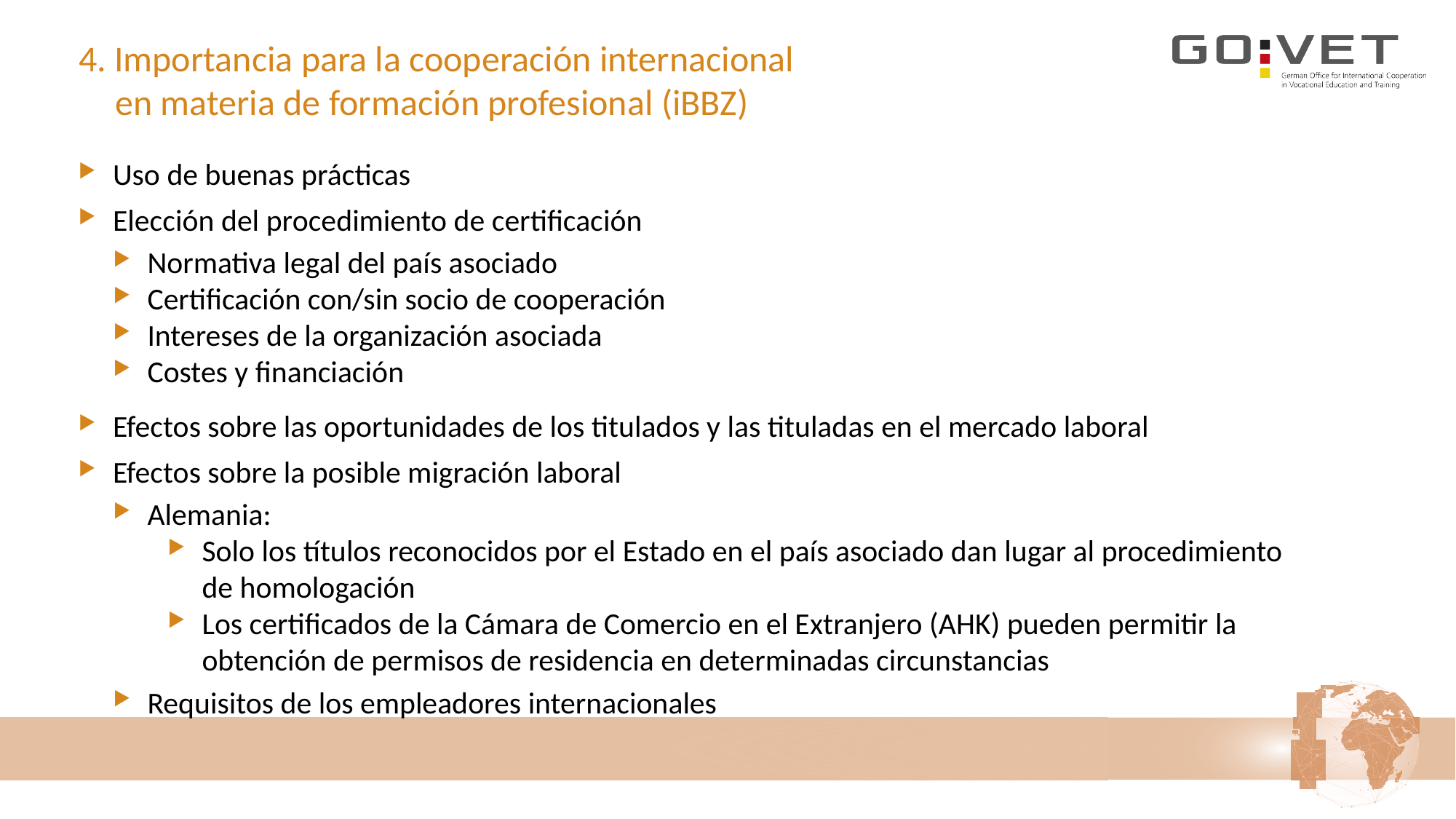

# 4. Importancia para la cooperación internacional en materia de formación profesional (iBBZ)
Uso de buenas prácticas
Elección del procedimiento de certificación
Normativa legal del país asociado
Certificación con/sin socio de cooperación
Intereses de la organización asociada
Costes y financiación
Efectos sobre las oportunidades de los titulados y las tituladas en el mercado laboral
Efectos sobre la posible migración laboral
Alemania:
Solo los títulos reconocidos por el Estado en el país asociado dan lugar al procedimiento de homologación
Los certificados de la Cámara de Comercio en el Extranjero (AHK) pueden permitir la obtención de permisos de residencia en determinadas circunstancias
Requisitos de los empleadores internacionales